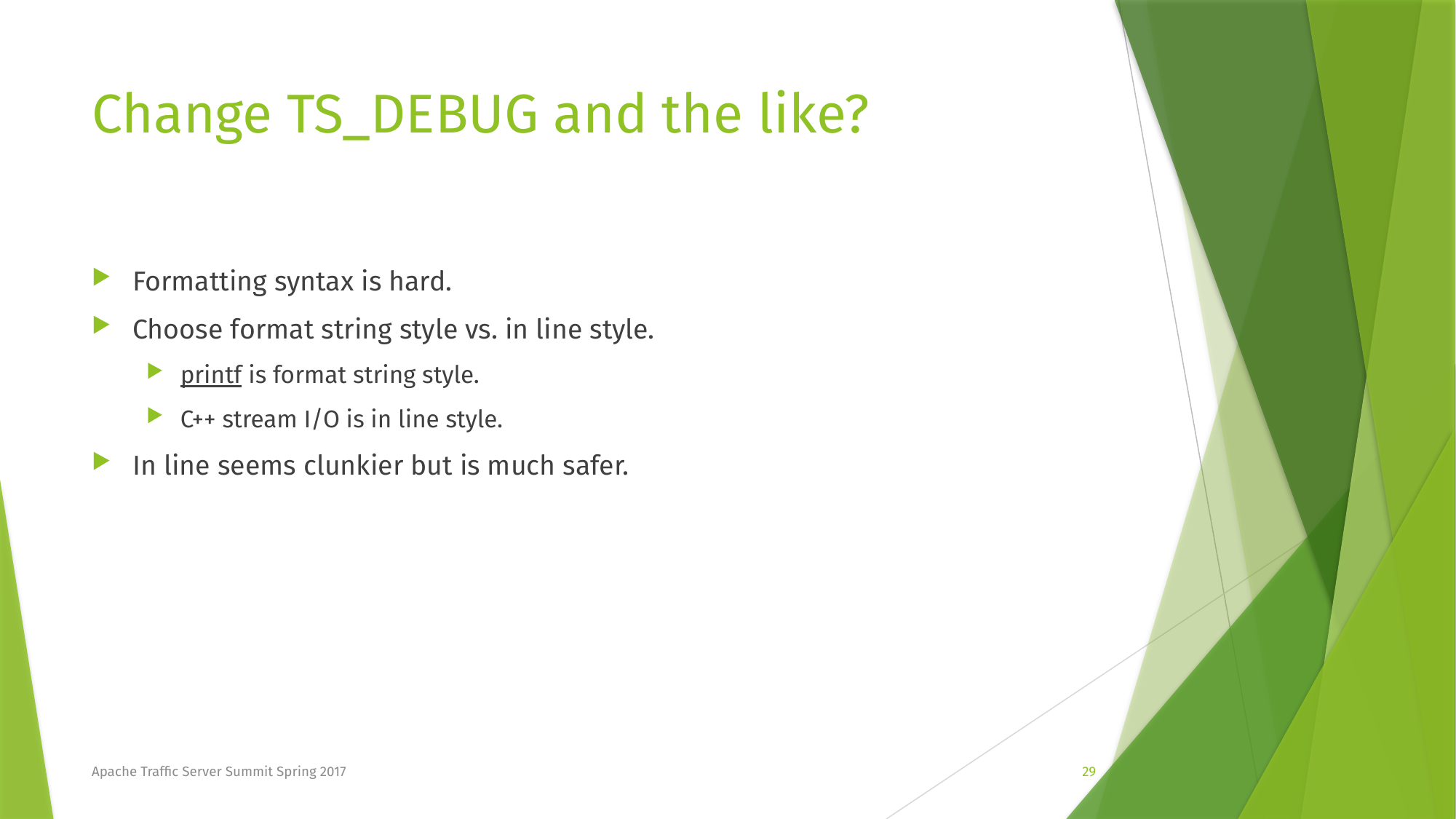

# Change TS_DEBUG and the like?
Formatting syntax is hard.
Choose format string style vs. in line style.
printf is format string style.
C++ stream I/O is in line style.
In line seems clunkier but is much safer.
29
Apache Traffic Server Summit Spring 2017